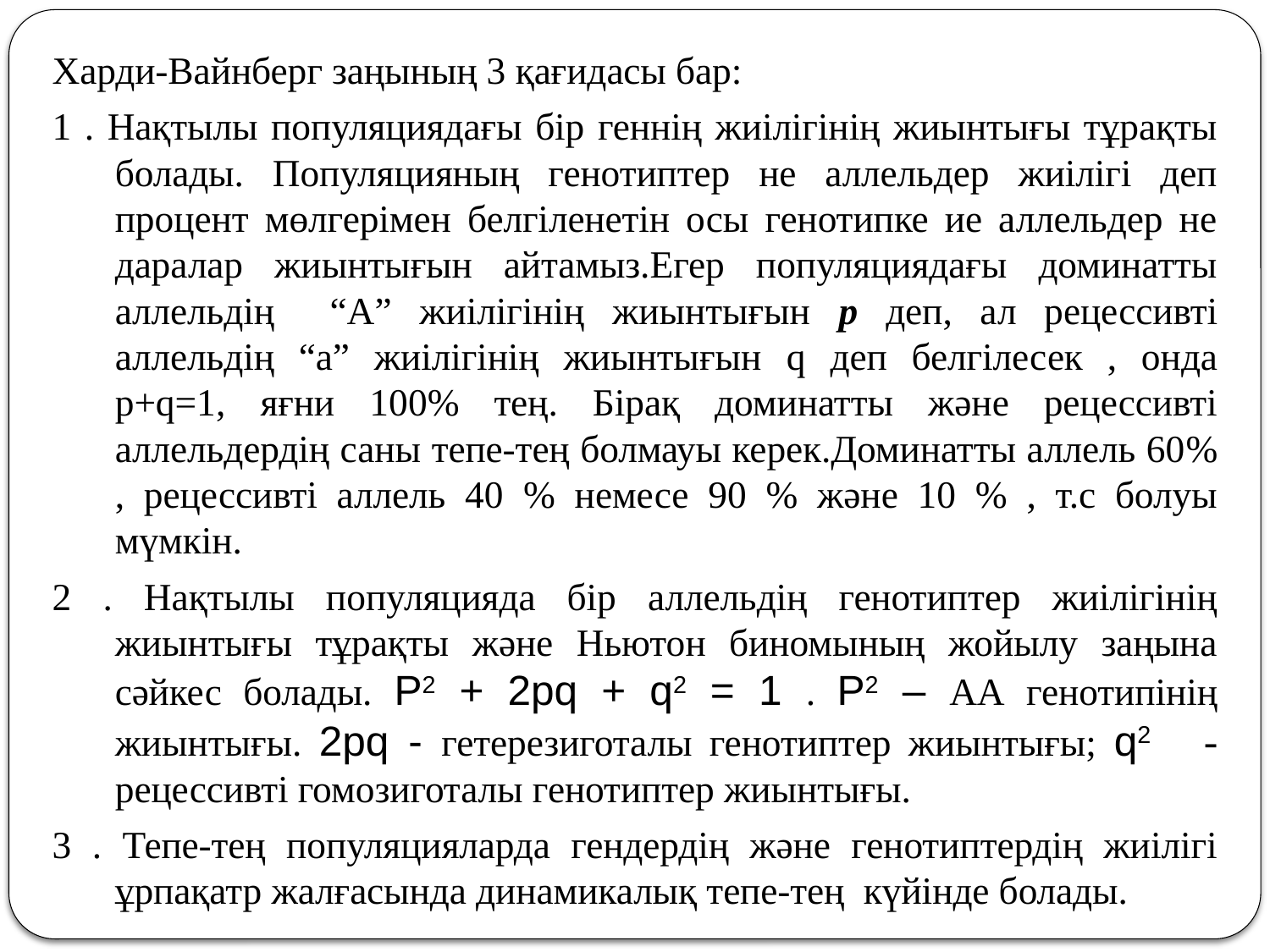

Харди-Вайнберг заңының 3 қағидасы бар:
1 . Нақтылы популяциядағы бір геннің жиілігінің жиынтығы тұрақты болады. Популяцияның генотиптер не аллельдер жиілігі деп процент мөлгерімен белгіленетін осы генотипке ие аллельдер не даралар жиынтығын айтамыз.Егер популяциядағы доминатты аллельдің  “А” жиілігінің жиынтығын р деп, ал рецессивті аллельдің “а” жиілігінің жиынтығын q деп белгілесек , онда p+q=1, яғни 100% тең. Бірақ доминатты және рецессивті аллельдердің саны тепе-тең болмауы керек.Доминатты аллель 60% , рецессивті аллель 40 % немесе 90 % және 10 % , т.с болуы мүмкін.
2 . Нақтылы популяцияда бір аллельдің генотиптер жиілігінің жиынтығы тұрақты және Ньютон биномының жойылу заңына сәйкес болады. P2 + 2pq + q2 = 1 . P2 – АА генотипінің жиынтығы. 2pq - гетерезиготалы генотиптер жиынтығы; q2   - рецессивті гомозиготалы генотиптер жиынтығы.
3 . Тепе-тең популяцияларда гендердің және генотиптердің жиілігі ұрпақатр жалғасында динамикалық тепе-тең  күйінде болады.